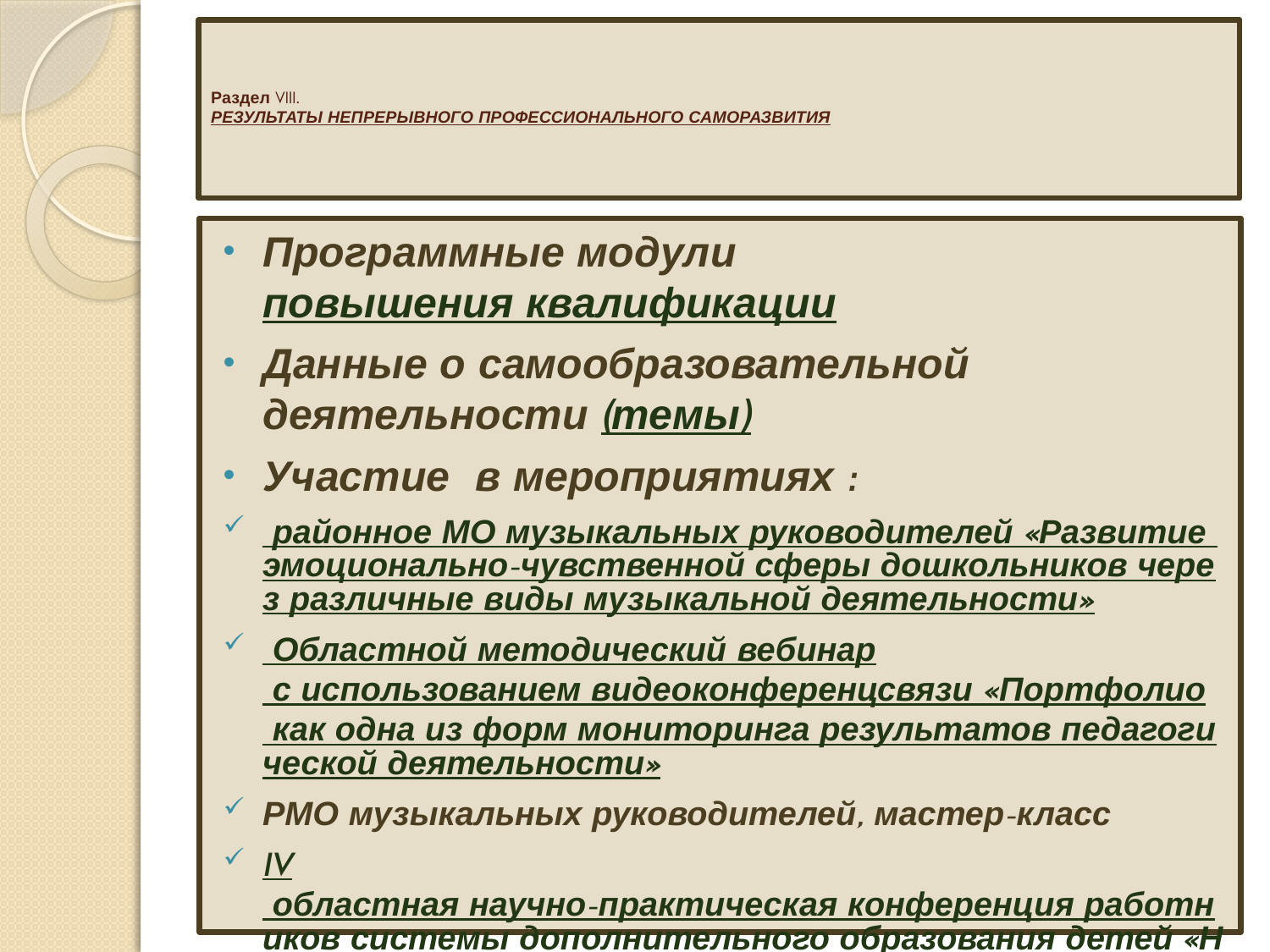

# Раздел VIII. РЕЗУЛЬТАТЫ НЕПРЕРЫВНОГО ПРОФЕССИОНАЛЬНОГО САМОРАЗВИТИЯ
Программные модули повышения квалификации
Данные о самообразовательной деятельности (темы)
Участие  в мероприятиях :
 районное МО музыкальных руководителей «Развитие эмоционально-чувственной сферы дошкольников через различные виды музыкальной деятельности»
 Областной методический вебинар с использованием видеоконференцсвязи «Портфолио как одна из форм мониторинга результатов педагогической деятельности»
РМО музыкальных руководителей, мастер-класс
IV областная научно-практическая конференция работников системы дополнительного образования детей «Новые подходы к организации работы с детьми и подростками в социуме»